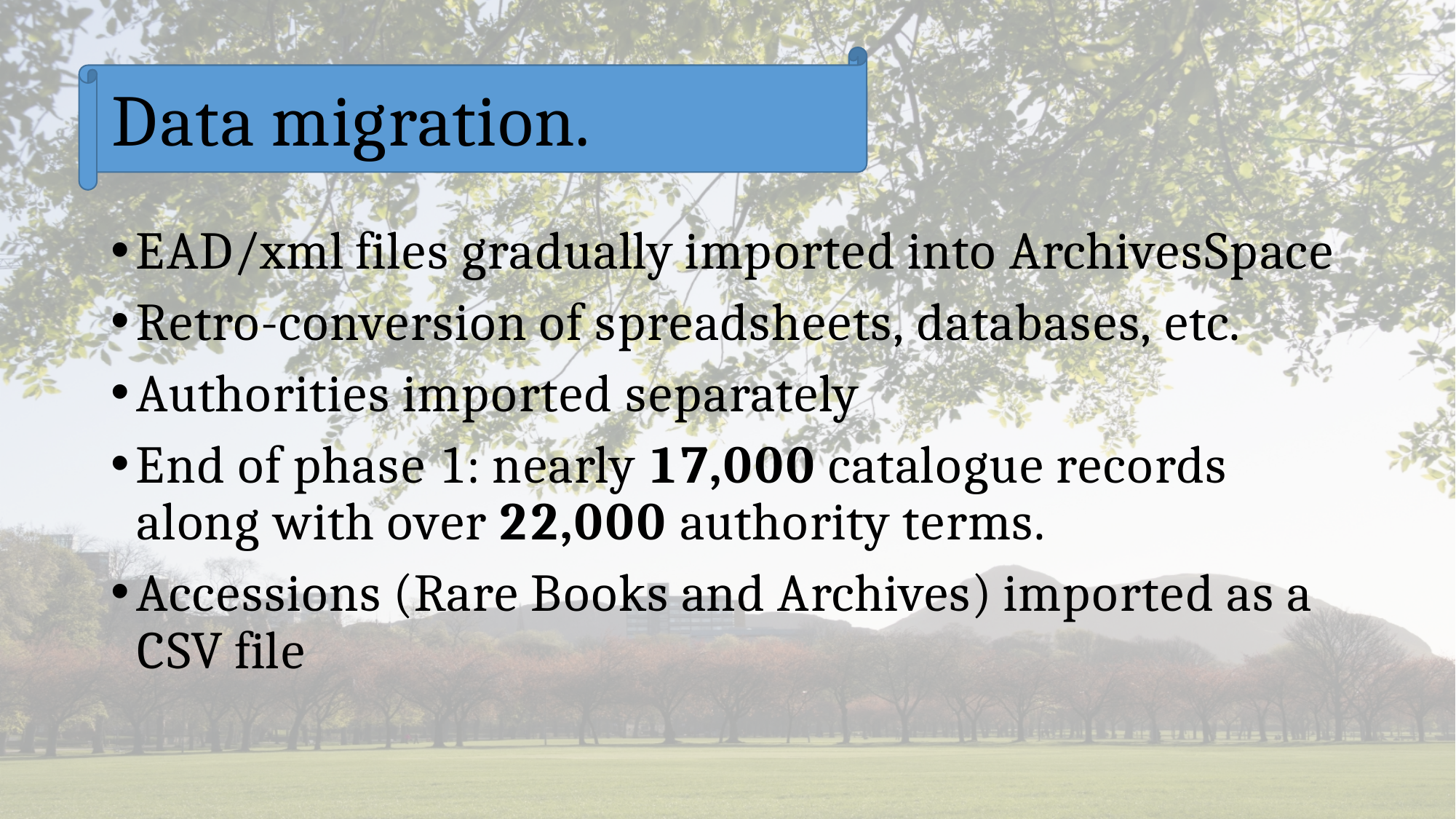

# Data migration.

EAD/xml files gradually imported into ArchivesSpace
Retro-conversion of spreadsheets, databases, etc.
Authorities imported separately
End of phase 1: nearly 17,000 catalogue records along with over 22,000 authority terms.
Accessions (Rare Books and Archives) imported as a CSV file